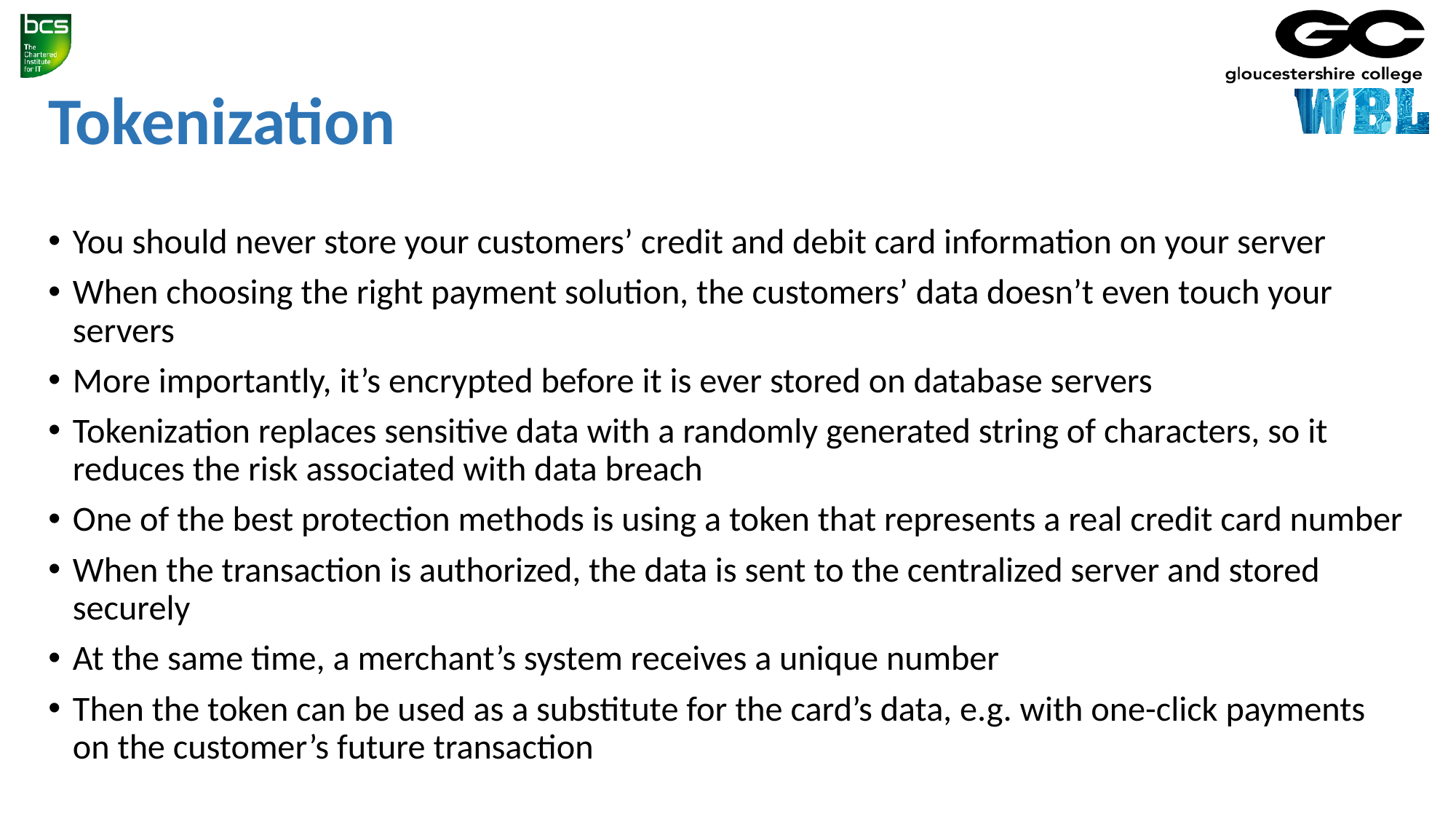

# Tokenization
You should never store your customers’ credit and debit card information on your server
When choosing the right payment solution, the customers’ data doesn’t even touch your servers
More importantly, it’s encrypted before it is ever stored on database servers
Tokenization replaces sensitive data with a randomly generated string of characters, so it reduces the risk associated with data breach
One of the best protection methods is using a token that represents a real credit card number
When the transaction is authorized, the data is sent to the centralized server and stored securely
At the same time, a merchant’s system receives a unique number
Then the token can be used as a substitute for the card’s data, e.g. with one-click payments on the customer’s future transaction